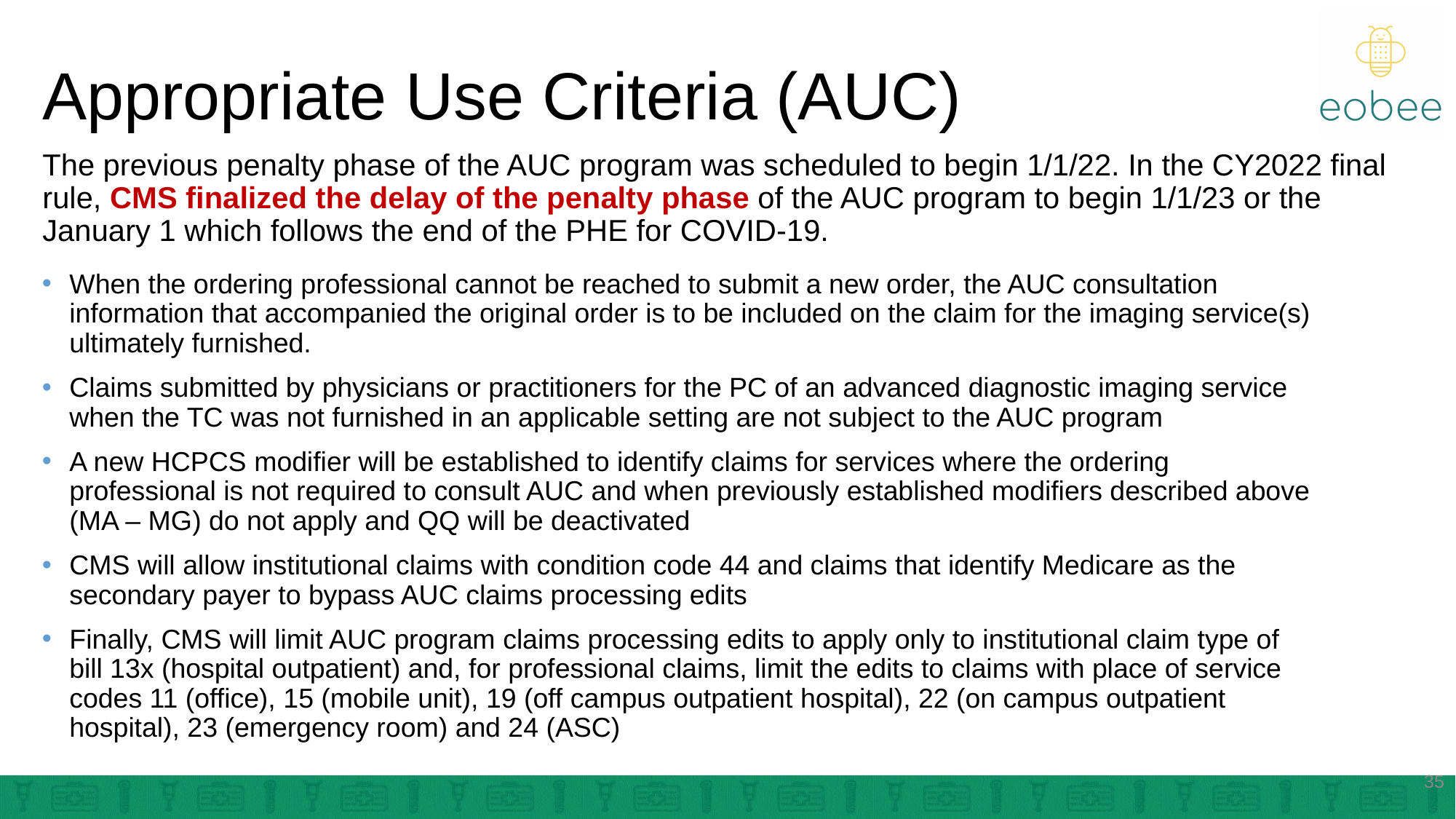

# Appropriate Use Criteria (AUC)
The previous penalty phase of the AUC program was scheduled to begin 1/1/22. In the CY2022 final rule, CMS finalized the delay of the penalty phase of the AUC program to begin 1/1/23 or the January 1 which follows the end of the PHE for COVID-19.
When the ordering professional cannot be reached to submit a new order, the AUC consultation information that accompanied the original order is to be included on the claim for the imaging service(s) ultimately furnished.
Claims submitted by physicians or practitioners for the PC of an advanced diagnostic imaging service when the TC was not furnished in an applicable setting are not subject to the AUC program
A new HCPCS modifier will be established to identify claims for services where the ordering professional is not required to consult AUC and when previously established modifiers described above (MA – MG) do not apply and QQ will be deactivated
CMS will allow institutional claims with condition code 44 and claims that identify Medicare as the secondary payer to bypass AUC claims processing edits
Finally, CMS will limit AUC program claims processing edits to apply only to institutional claim type of bill 13x (hospital outpatient) and, for professional claims, limit the edits to claims with place of service codes 11 (office), 15 (mobile unit), 19 (off campus outpatient hospital), 22 (on campus outpatient hospital), 23 (emergency room) and 24 (ASC)
35